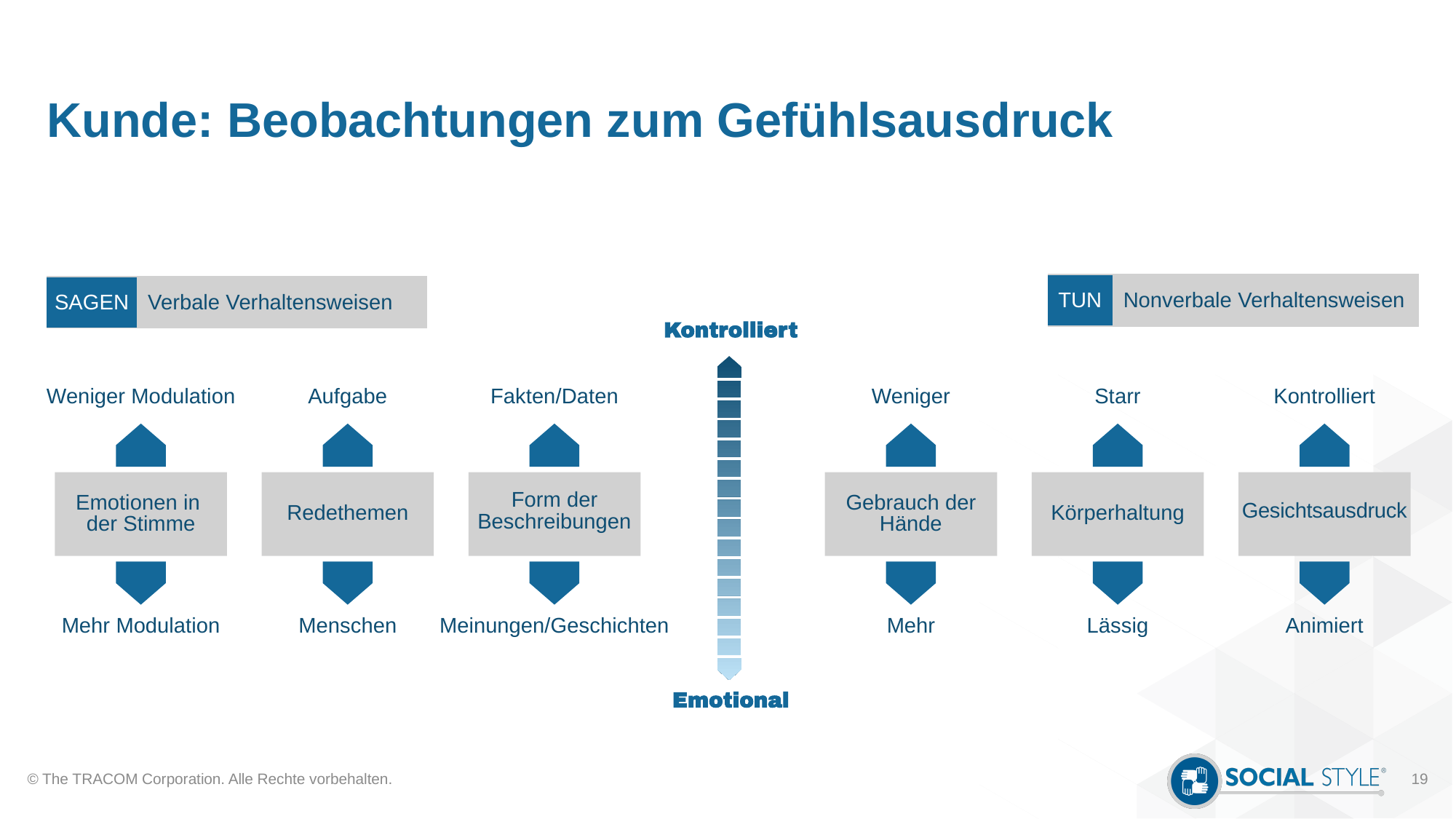

# Kunde: Beobachtungen zum Gefühlsausdruck
| TUN | Nonverbale Verhaltensweisen |
| --- | --- |
| SAGEN | Verbale Verhaltensweisen |
| --- | --- |
Kontrolliert
Weniger Modulation

Emotionen in
der Stimme

Mehr Modulation
Aufgabe

Redethemen

Menschen
Fakten/Daten

Form der Beschreibungen

Meinungen/Geschichten
Weniger

Gebrauch der Hände

Mehr
Starr

Körperhaltung

Lässig
Kontrolliert

Gesichtsausdruck

Animiert

Emotional
© The TRACOM Corporation. Alle Rechte vorbehalten.
19